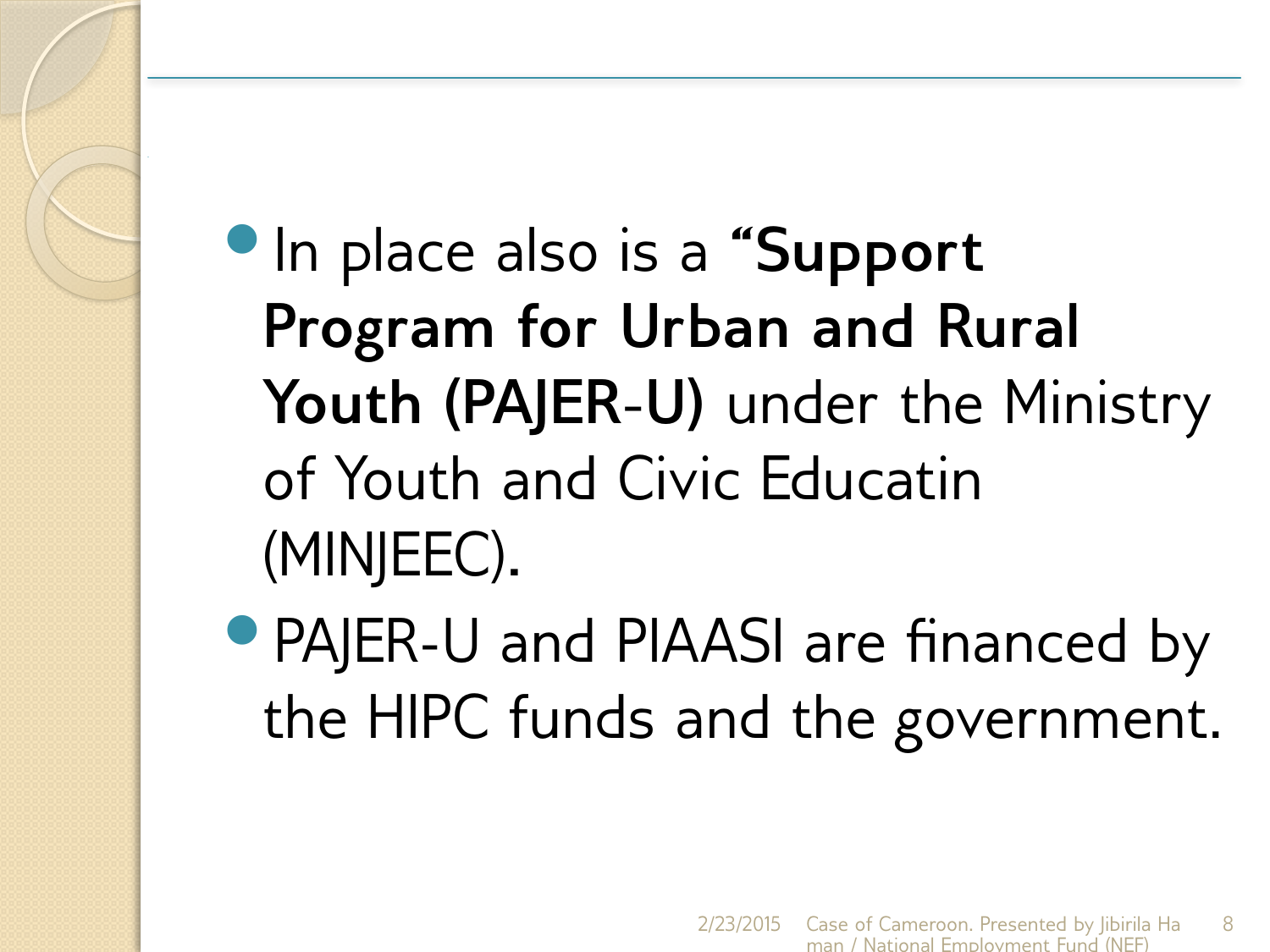

In place also is a “Support Program for Urban and Rural Youth (PAJER-U) under the Ministry of Youth and Civic Educatin (MINJEEC).
PAJER-U and PIAASI are financed by the HIPC funds and the government.
2/23/2015
Case of Cameroon. Presented by Jibirila Haman / National Employment Fund (NEF)
8